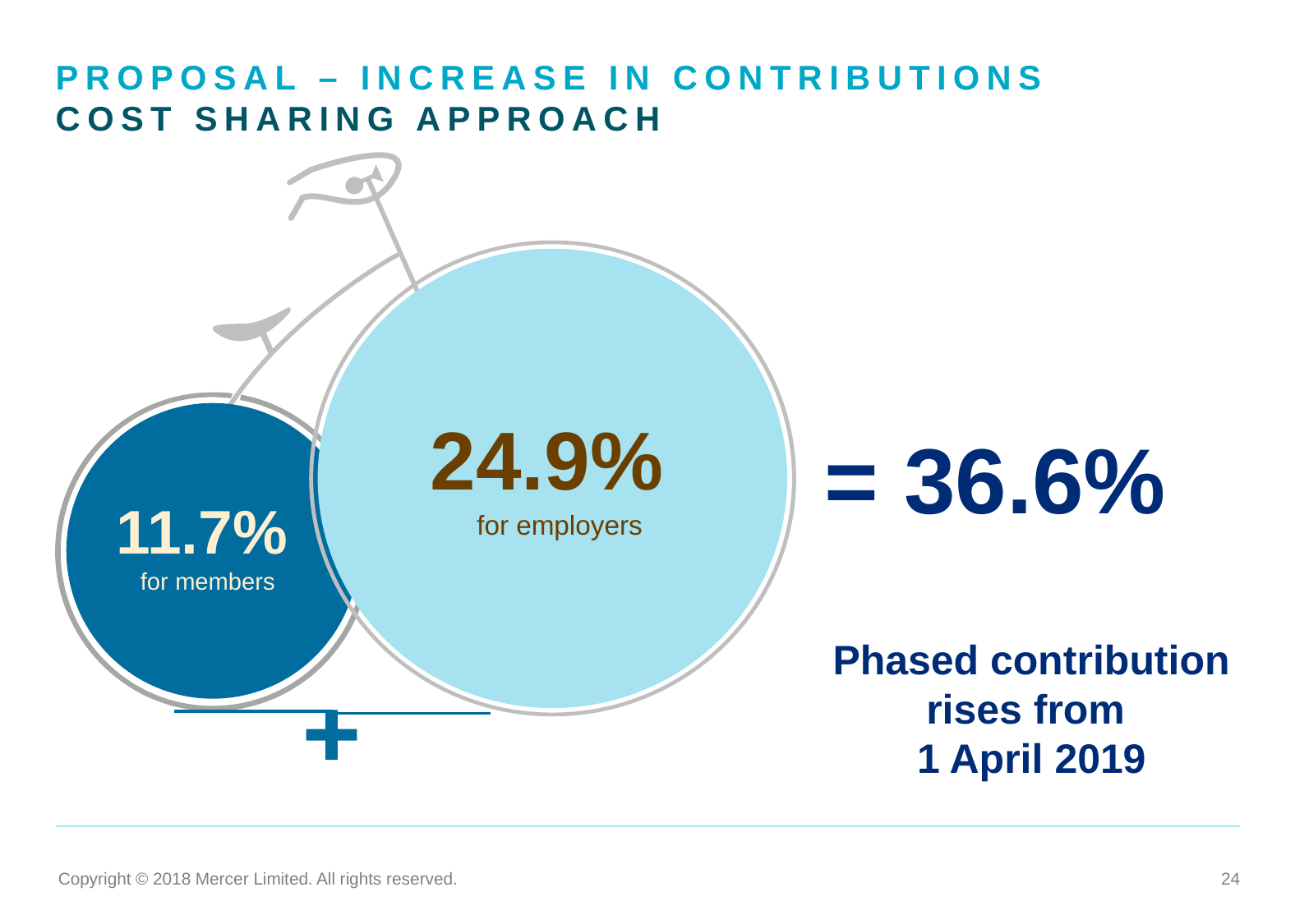

# Proposal – increase in contributions cost sharing approach… if benefits stay the same?

24.9%
for employers

11.7%
for members

= 36.6%
Phased contribution rises from
1 April 2019